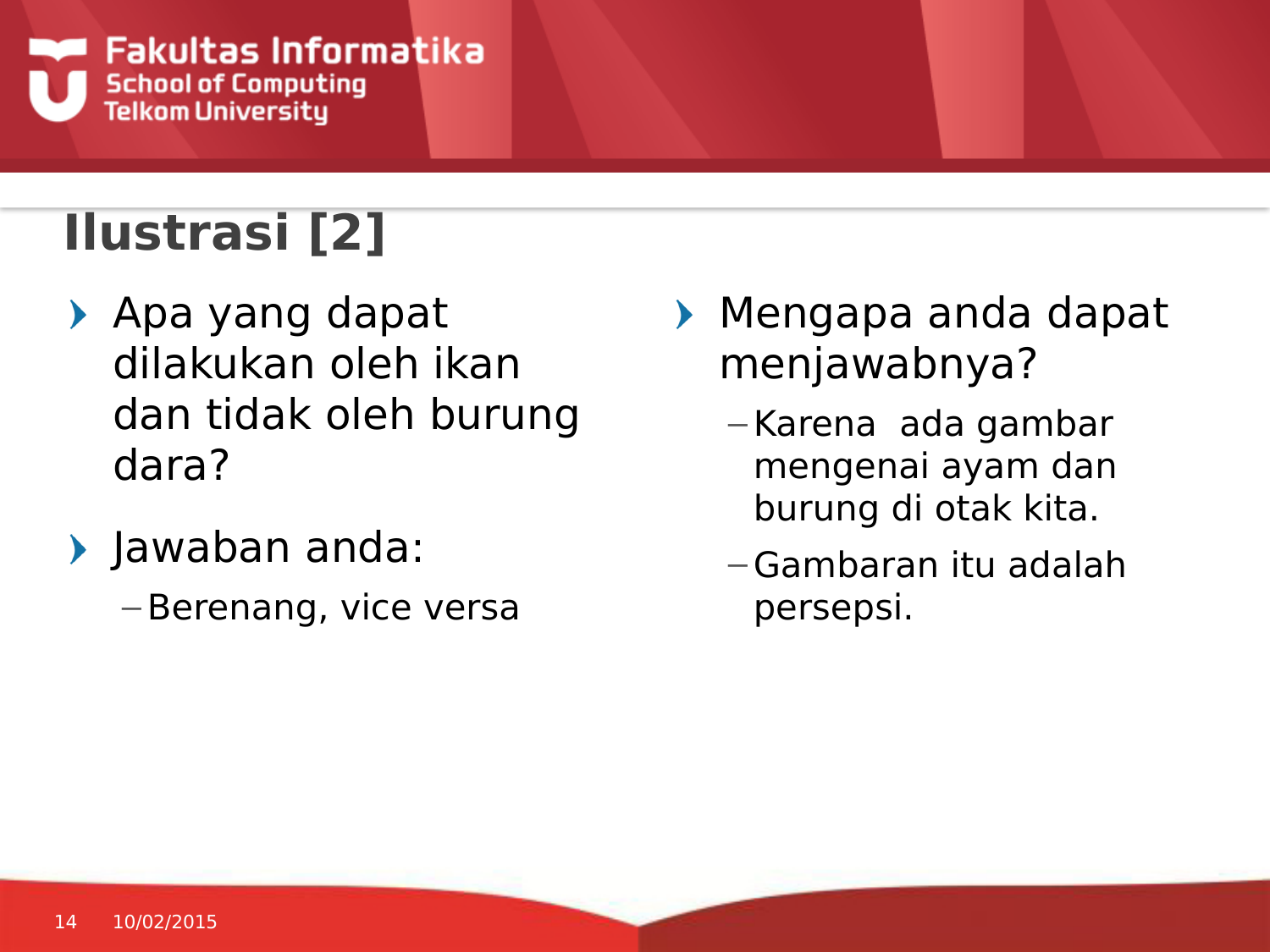

# Ilustrasi [2]
Apa yang dapat dilakukan oleh ikan dan tidak oleh burung dara?
Jawaban anda:
Berenang, vice versa

Mengapa anda dapat menjawabnya?
Karena  ada gambar mengenai ayam dan burung di otak kita.
Gambaran itu adalah persepsi.

14
10/02/2015